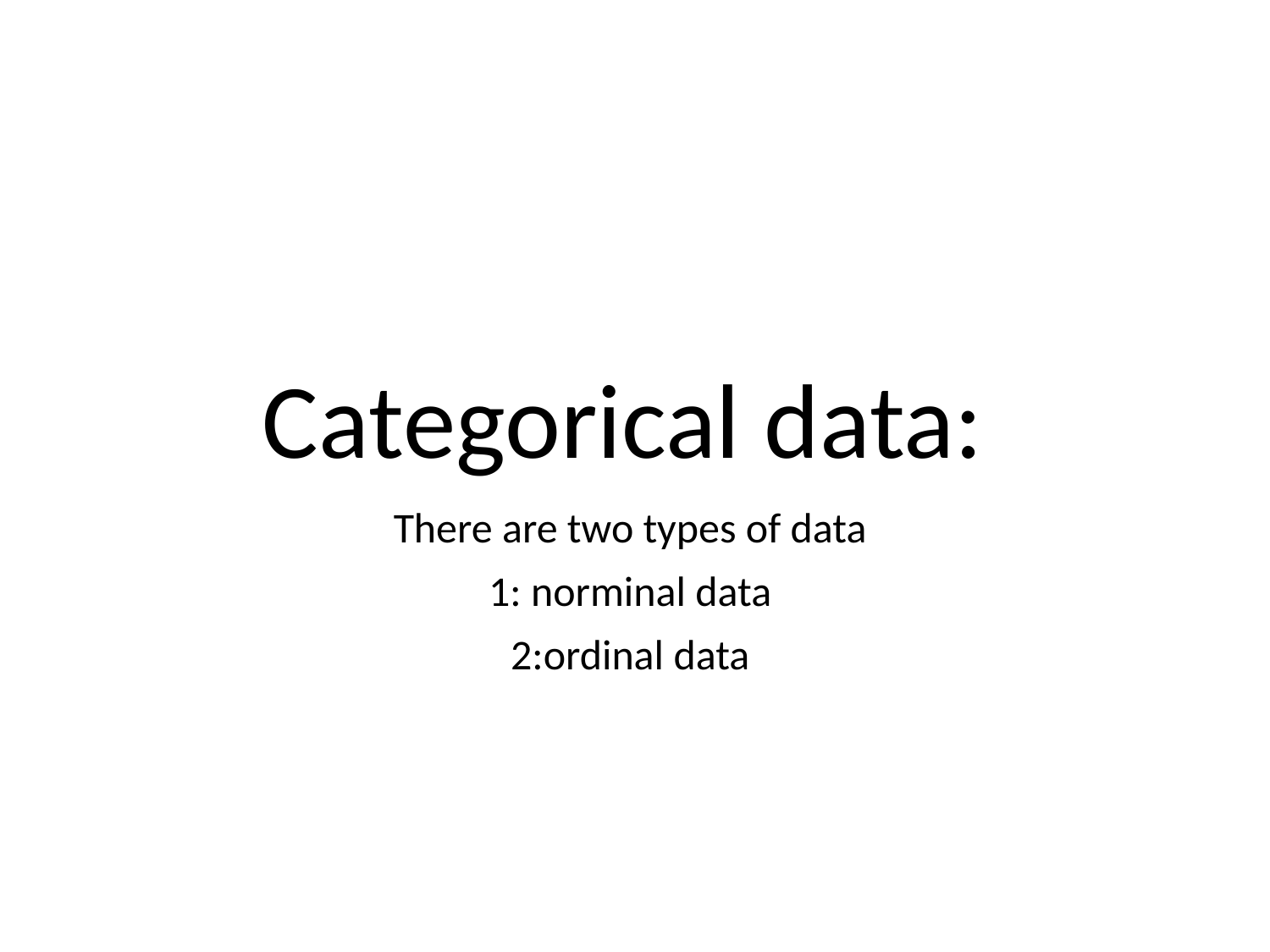

# Categorical data:
There are two types of data
1: norminal data
2:ordinal data